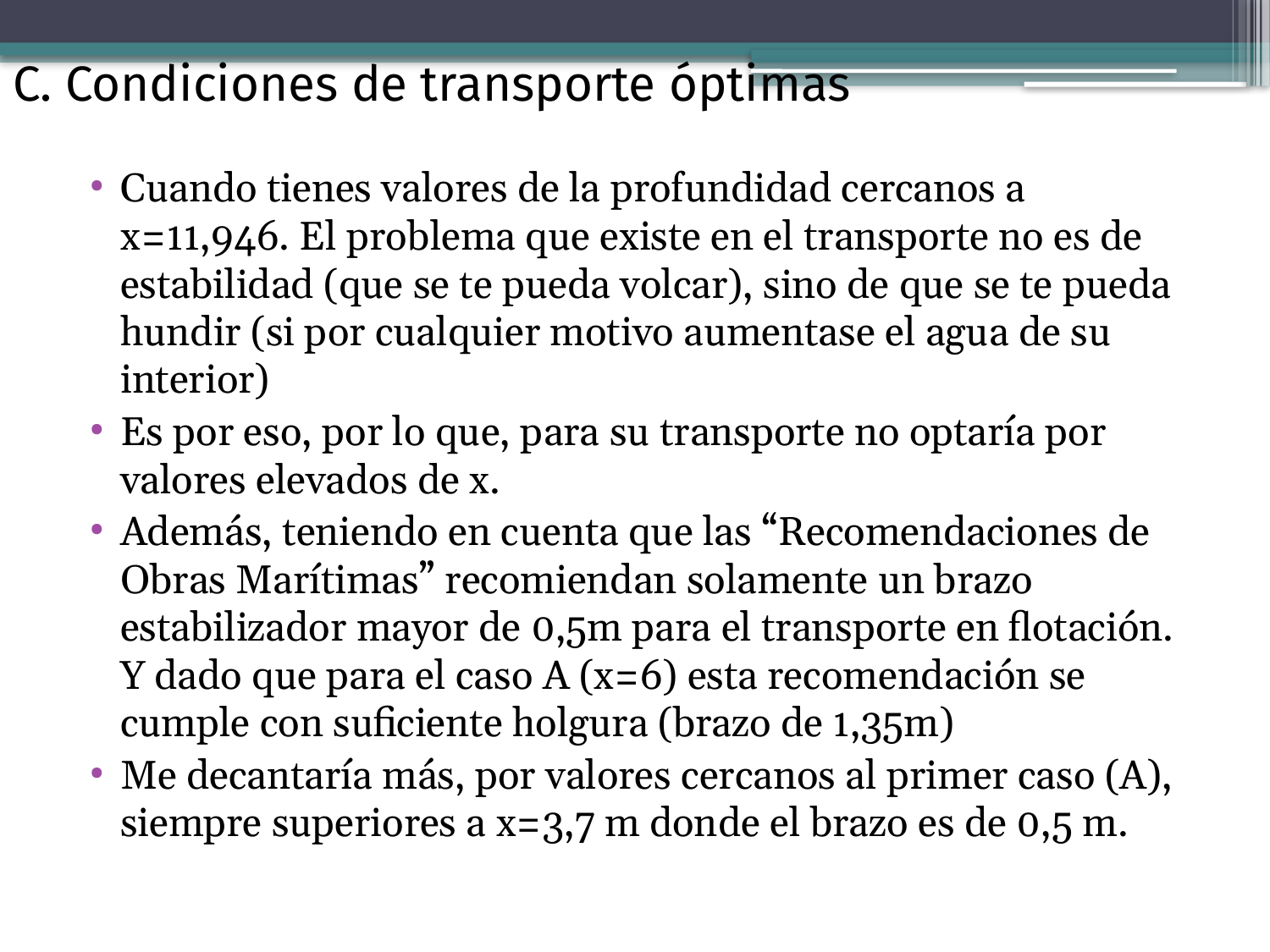

# C. Condiciones de transporte óptimas
Cuando tienes valores de la profundidad cercanos a x=11,946. El problema que existe en el transporte no es de estabilidad (que se te pueda volcar), sino de que se te pueda hundir (si por cualquier motivo aumentase el agua de su interior)
Es por eso, por lo que, para su transporte no optaría por valores elevados de x.
Además, teniendo en cuenta que las “Recomendaciones de Obras Marítimas” recomiendan solamente un brazo estabilizador mayor de 0,5m para el transporte en flotación. Y dado que para el caso A (x=6) esta recomendación se cumple con suficiente holgura (brazo de 1,35m)
Me decantaría más, por valores cercanos al primer caso (A), siempre superiores a x=3,7 m donde el brazo es de 0,5 m.